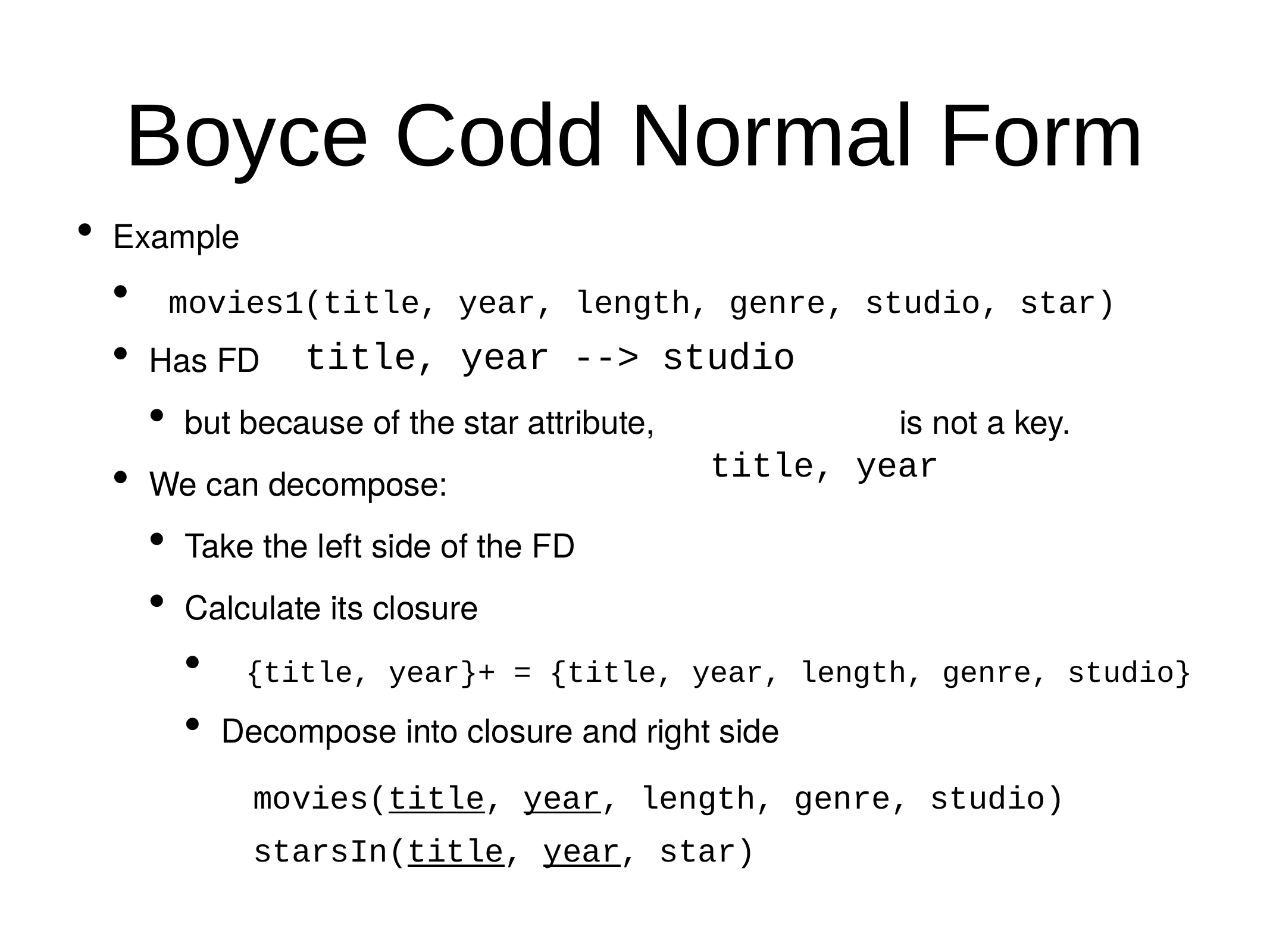

# Boyce Codd Normal Form
Example

Has FD
but because of the star attribute,                           is not a key.
We can decompose:
Take the left side of the FD
Calculate its closure

Decompose into closure and right side
movies1(title, year, length, genre, studio, star)
title, year --> studio
title, year
{title, year}+ = {title, year, length, genre, studio}
movies(title, year, length, genre, studio)
starsIn(title, year, star)